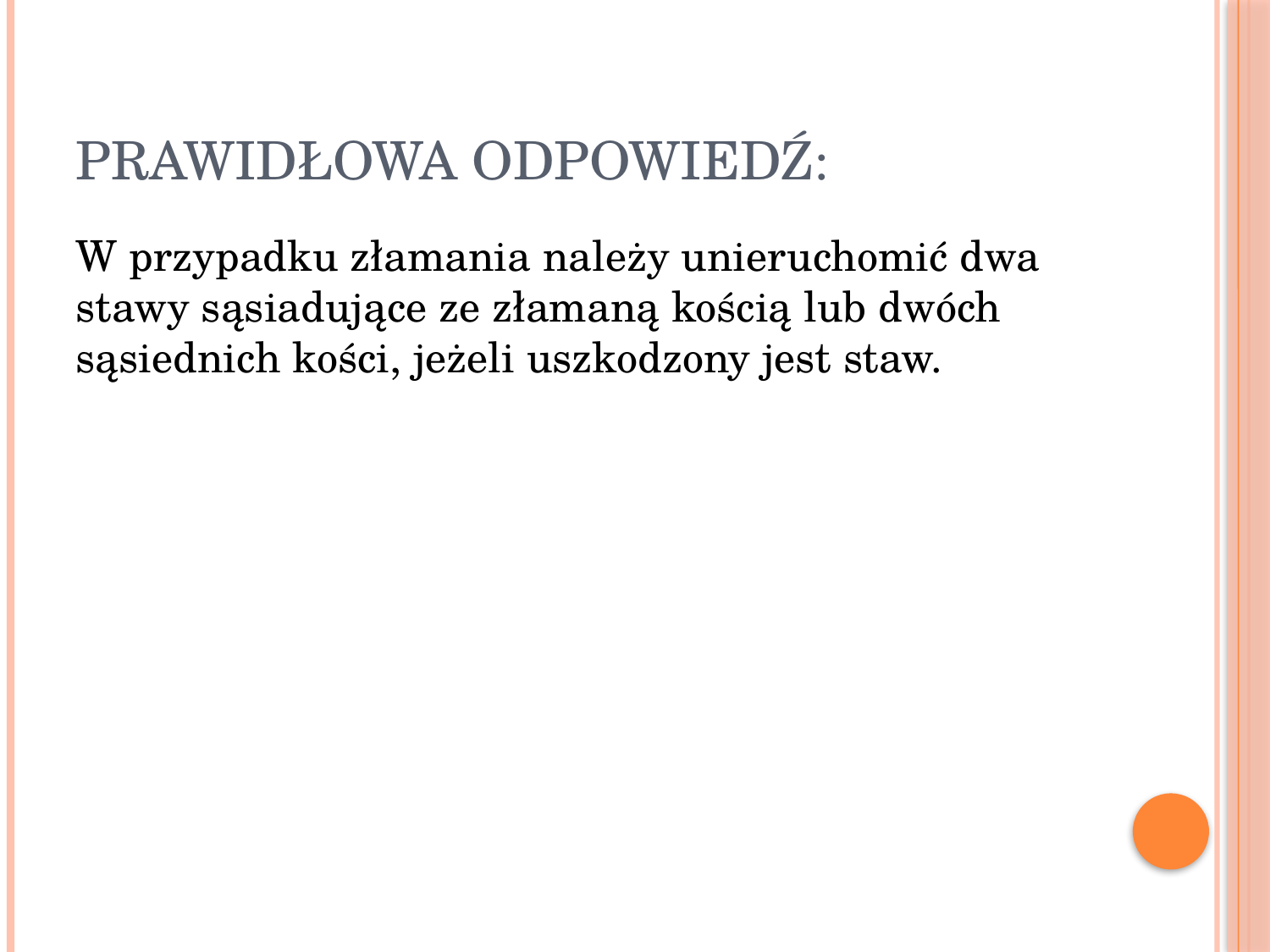

# PRAWIDŁOWA ODPOWIEDŹ:
W przypadku złamania należy unieruchomić dwa stawy sąsiadujące ze złamaną kością lub dwóch sąsiednich kości, jeżeli uszkodzony jest staw.